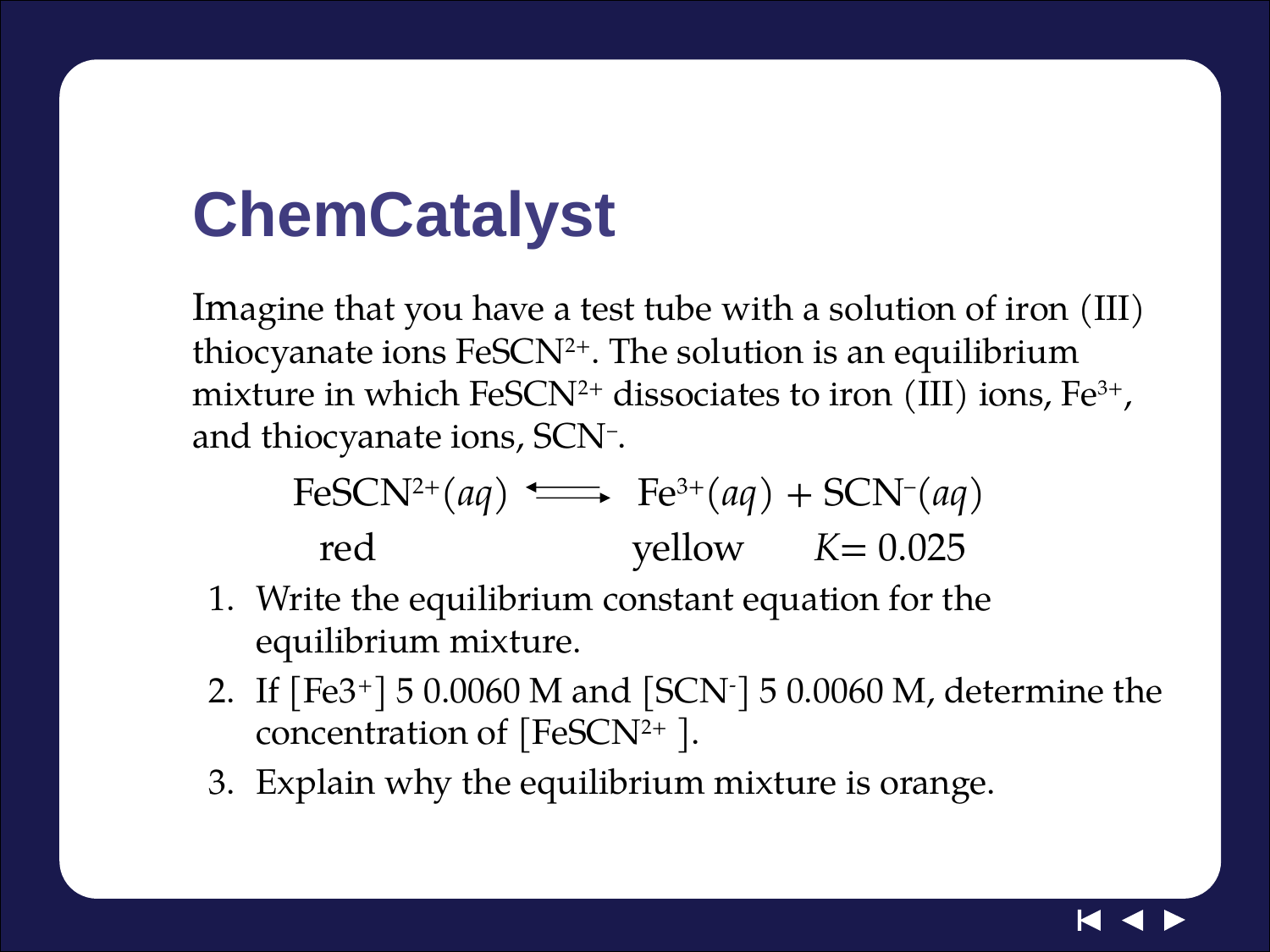

# ChemCatalyst
Imagine that you have a test tube with a solution of iron (III) thiocyanate ions FeSCN2+. The solution is an equilibrium mixture in which FeSCN2+ dissociates to iron (III) ions, Fe3+, and thiocyanate ions, SCN–.
          FeSCN2+(aq)             Fe3+(aq) + SCN–(aq)
             red		      yellow       K= 0.025
Write the equilibrium constant equation for the equilibrium mixture.
If [Fe3+] 5 0.0060 M and [SCN-] 5 0.0060 M, determine the concentration of [FeSCN2+ ].
Explain why the equilibrium mixture is orange.